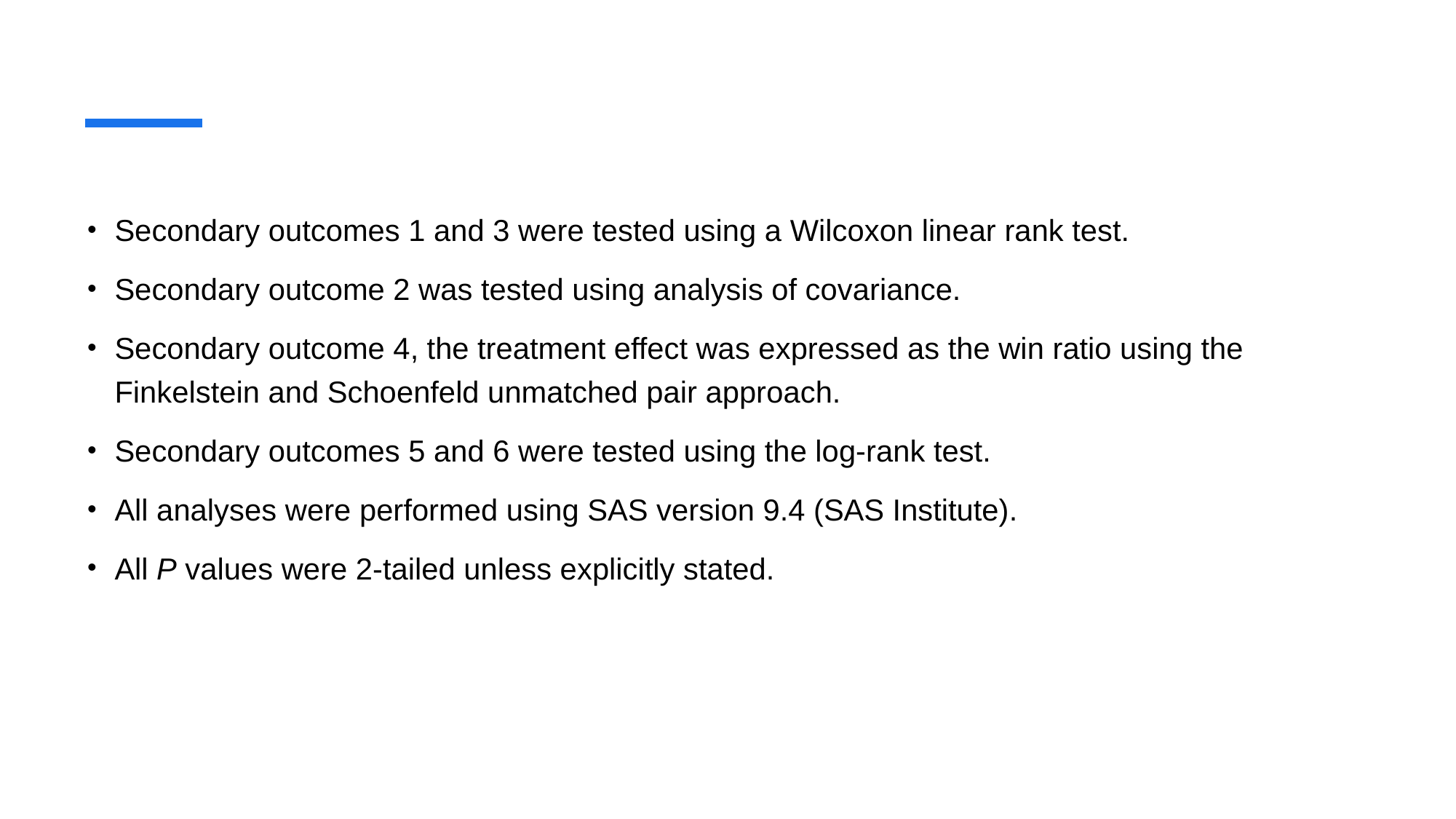

Secondary outcomes 1 and 3 were tested using a Wilcoxon linear rank test. ​
Secondary outcome 2 was tested using analysis of covariance. ​
Secondary outcome 4, the treatment effect was expressed as the win ratio using the Finkelstein and Schoenfeld unmatched pair approach.​
Secondary outcomes 5 and 6 were tested using the log-rank test. ​
All analyses were performed using SAS version 9.4 (SAS Institute). ​
All P values were 2-tailed unless explicitly stated.​